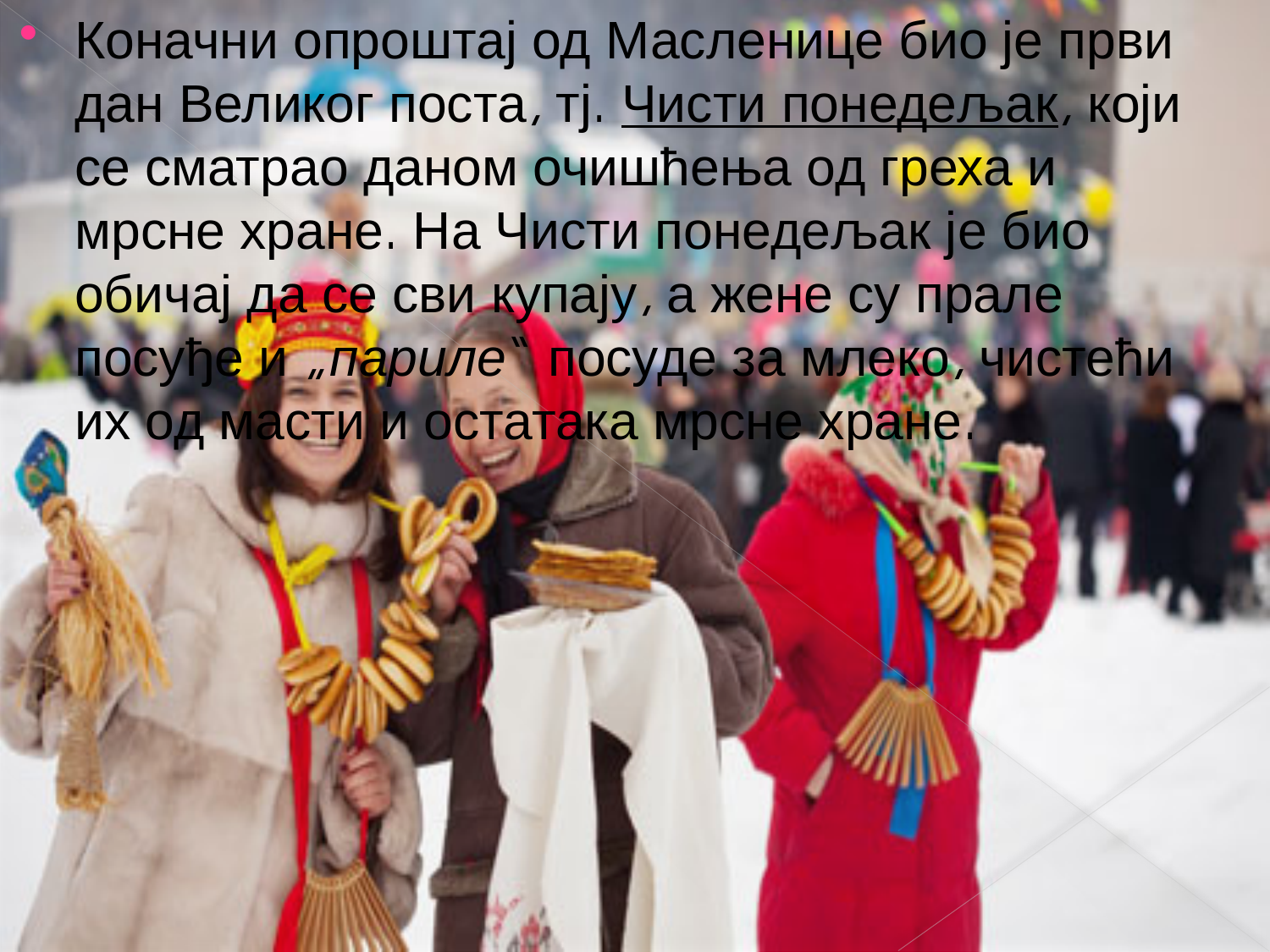

Коначни опроштај од Масленице био је први дан Великог поста, тј. Чисти понедељак, који се сматрао даном очишћења од греха и мрсне хране. На Чисти понедељак је био обичај да се сви купају, а жене су прале посуђе и „париле“ посуде за млеко, чистећи их од масти и остатака мрсне хране.